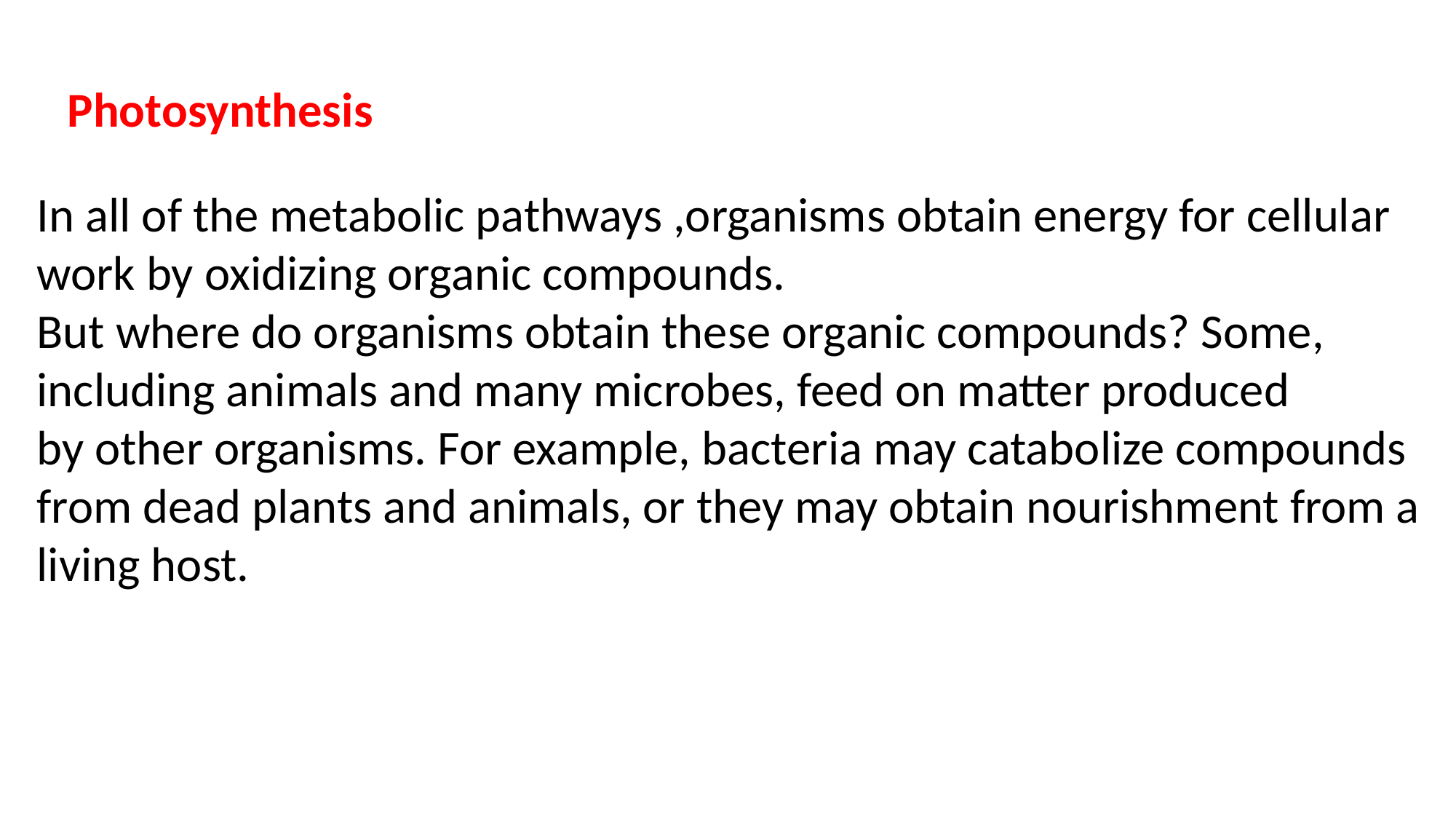

Photosynthesis
In all of the metabolic pathways ,organisms obtain energy for cellular work by oxidizing organic compounds.
But where do organisms obtain these organic compounds? Some,
including animals and many microbes, feed on matter produced
by other organisms. For example, bacteria may catabolize compounds from dead plants and animals, or they may obtain nourishment from a living host.